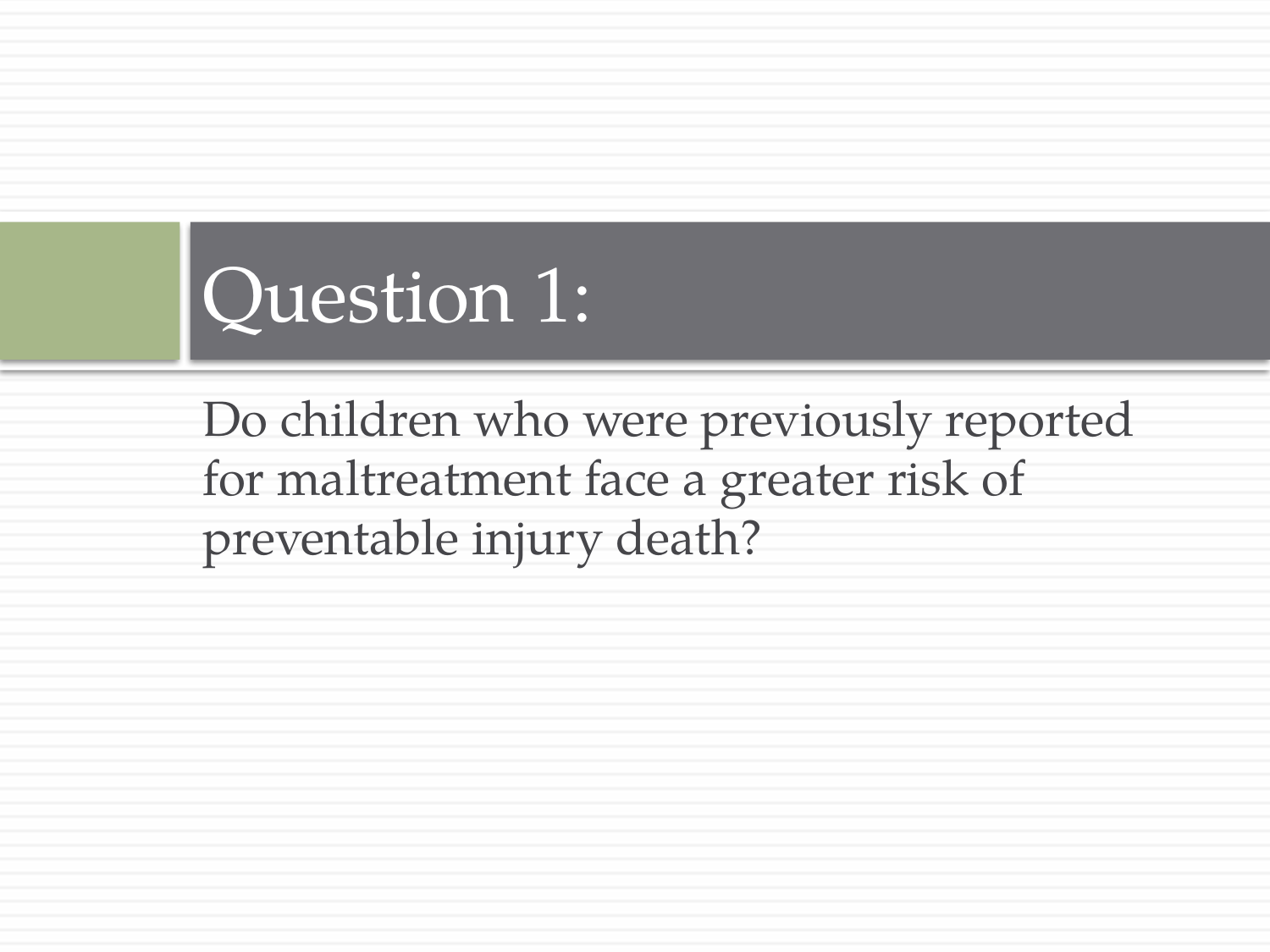

# Question 1:
Do children who were previously reported for maltreatment face a greater risk of preventable injury death?